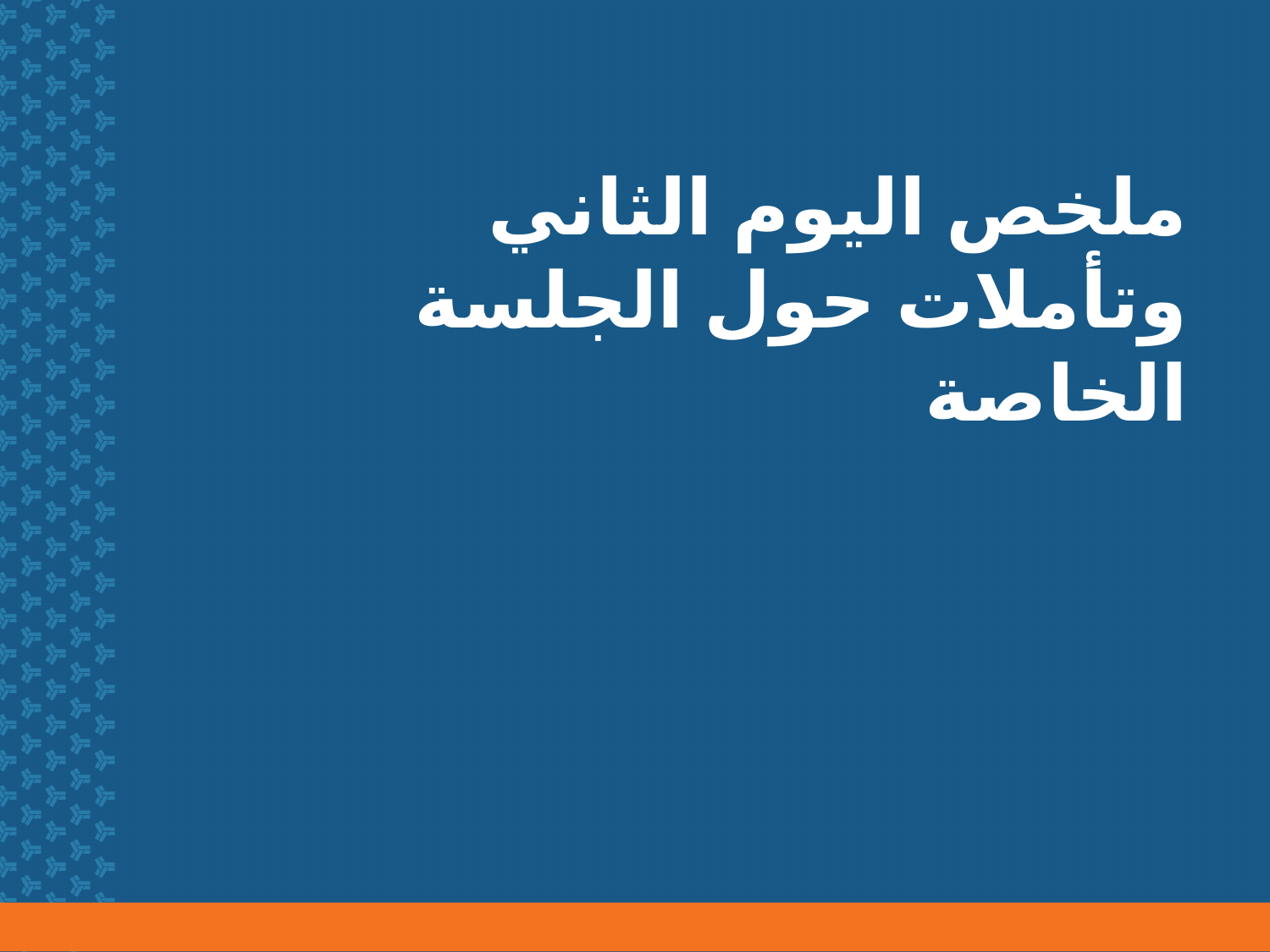

# ملخص اليوم الثاني وتأملات حول الجلسة الخاصة